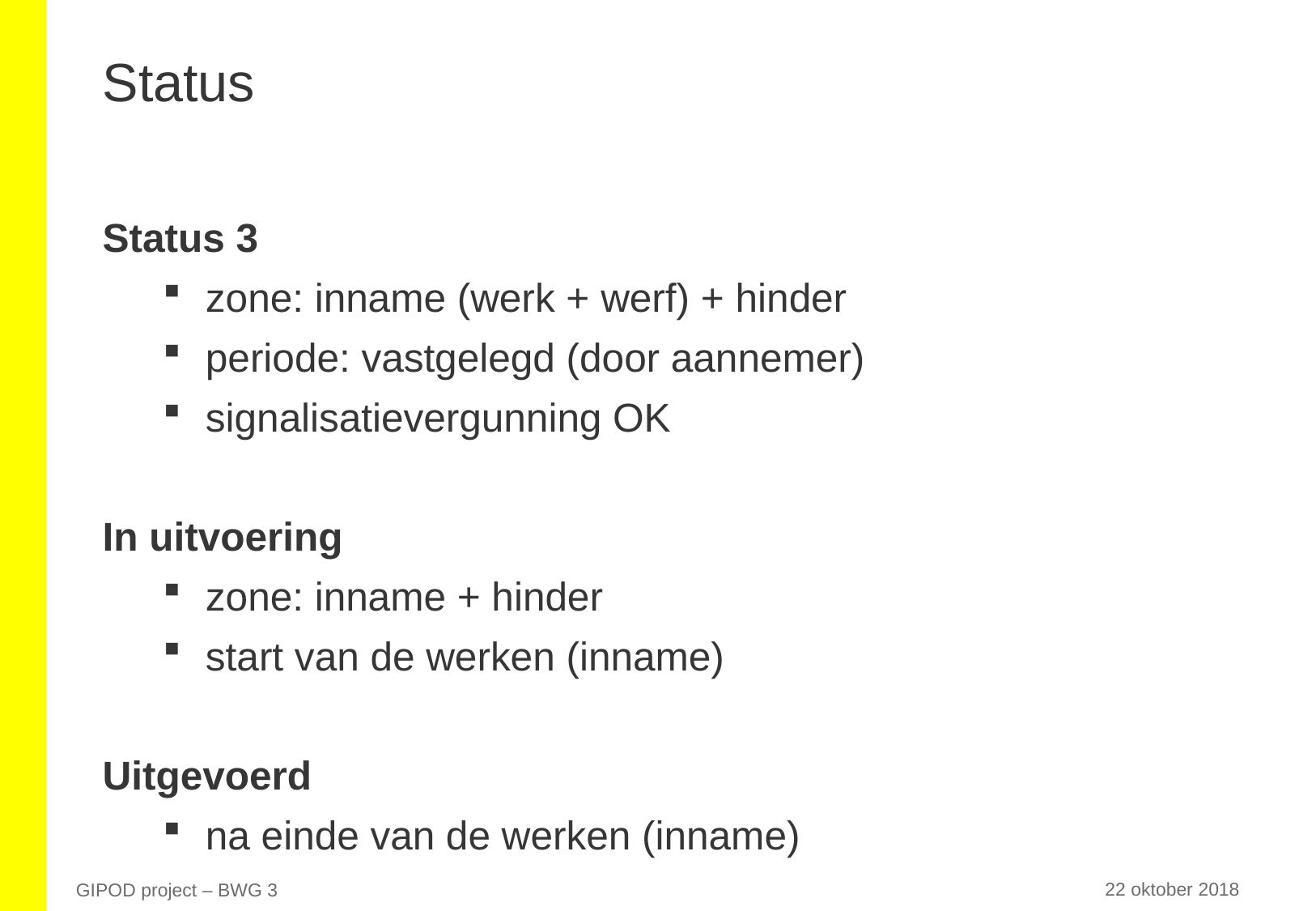

# Status
Status 3
zone: inname (werk + werf) + hinder
periode: vastgelegd (door aannemer)
signalisatievergunning OK

In uitvoering
zone: inname + hinder
start van de werken (inname)

Uitgevoerd
na einde van de werken (inname)

22 oktober 2018
GIPOD project – BWG 3